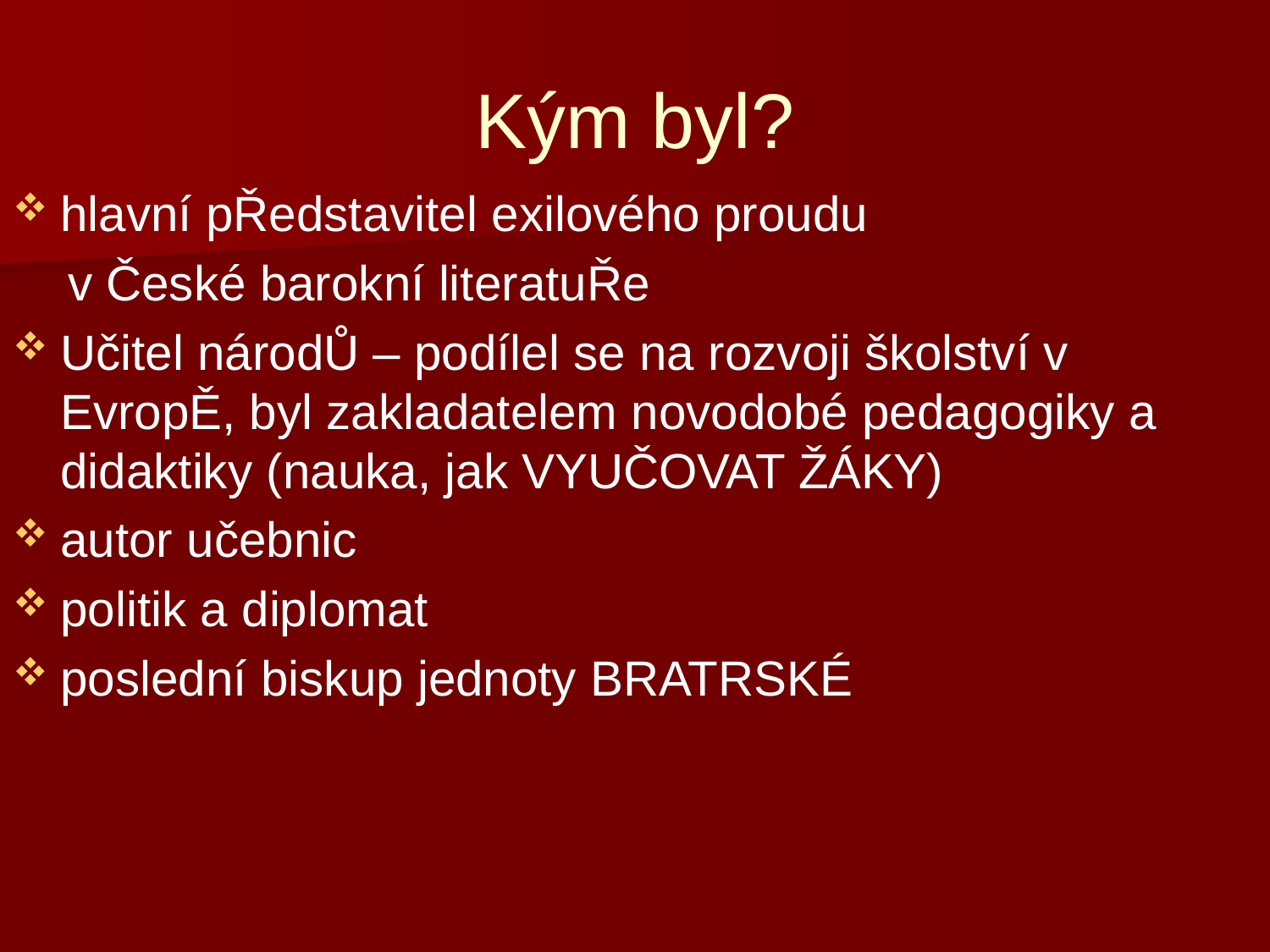

# Kým byl?
hlavní pŘedstavitel exilového proudu
    v České barokní literatuŘe
Učitel národŮ – podílel se na rozvoji školství v EvropĚ, byl zakladatelem novodobé pedagogiky a didaktiky (nauka, jak VYUČOVAT ŽÁKY)
autor učebnic
politik a diplomat
poslední biskup jednoty BRATRSKÉ